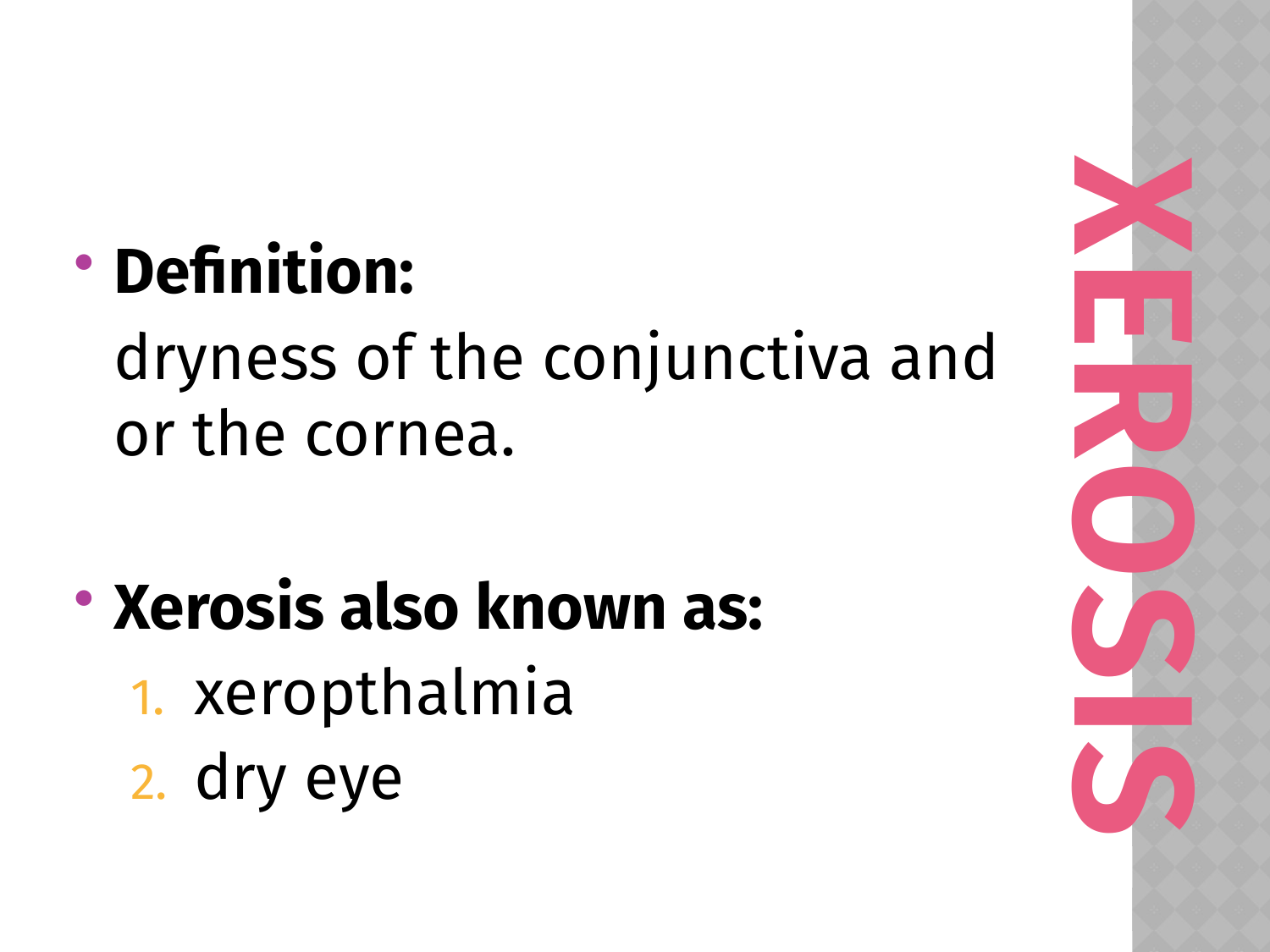

Definition:
	dryness of the conjunctiva and or the cornea.

Xerosis also known as:
xeropthalmia
dry eye

XEROSIS